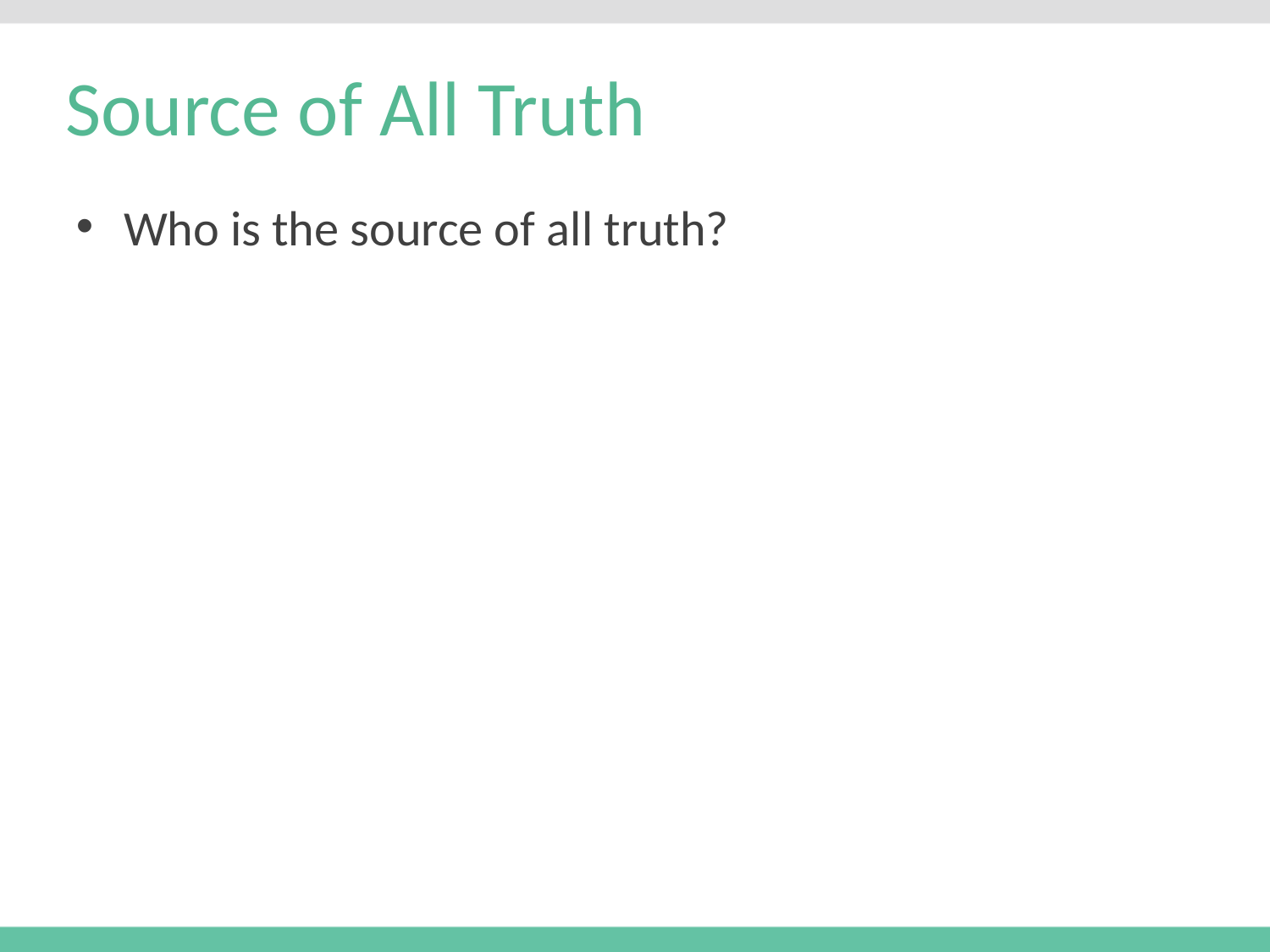

# Source of All Truth
Who is the source of all truth?